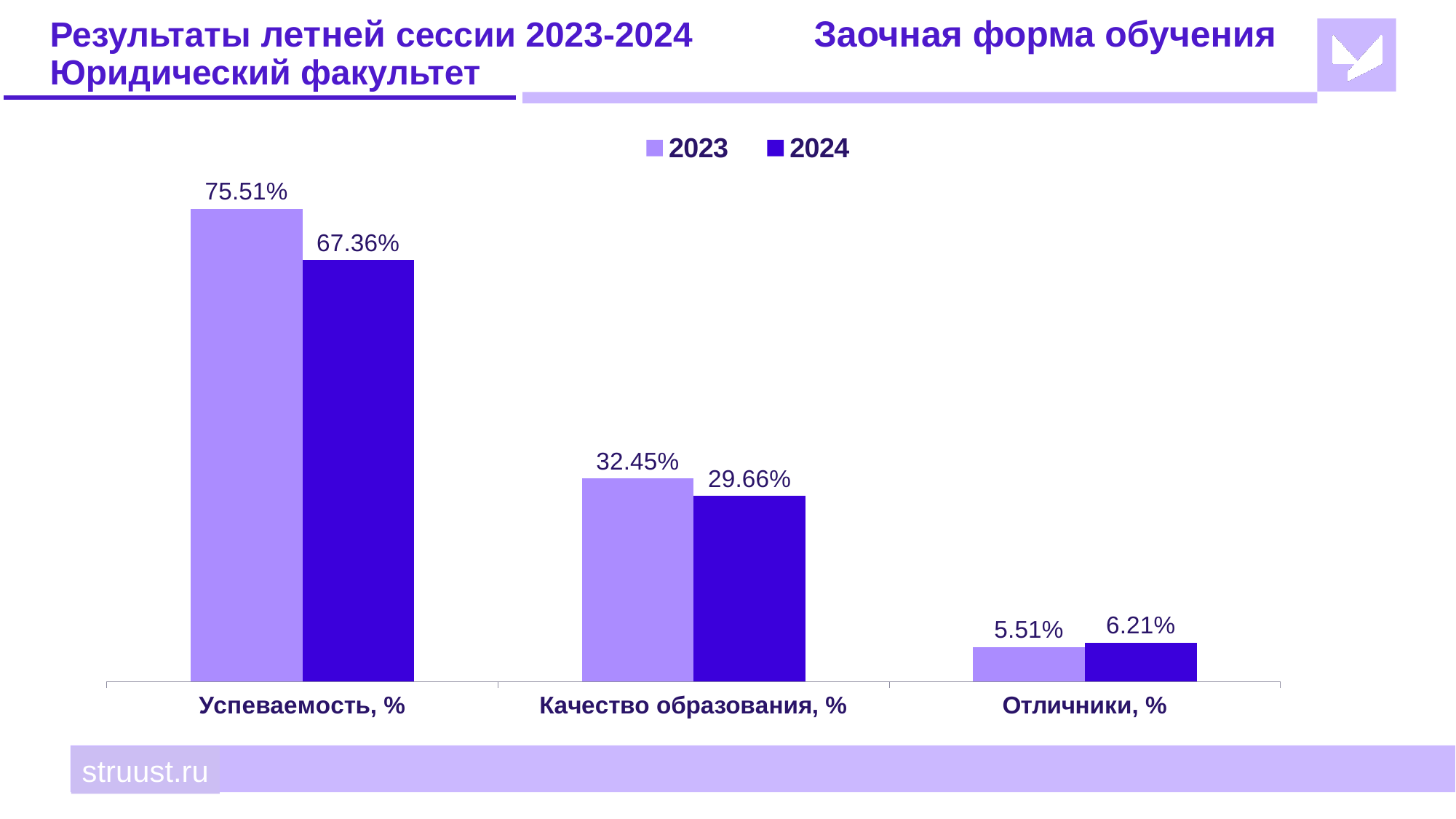

# Результаты летней сессии 2023-2024 		Заочная форма обучения Юридический факультет

### Chart

| Category | 2023 | 2024 |
|---|---|---|
| Успеваемость, % | 0.7551 | 0.6736 |
| Качество образования, % | 0.3245 | 0.2966 |
| Отличники, % | 0.0551 | 0.0621 |
struust.ru